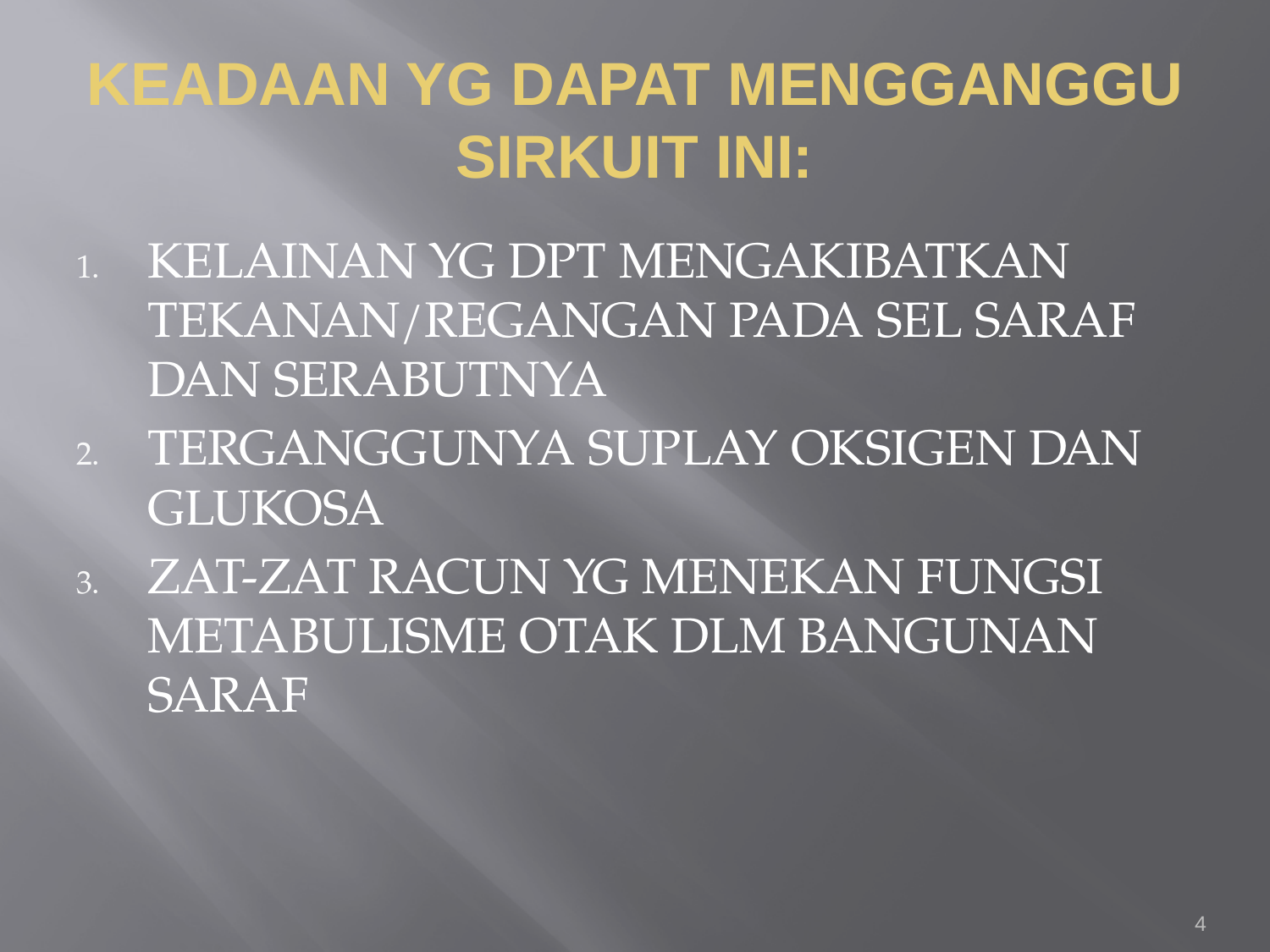

# KEADAAN YG DAPAT MENGGANGGU SIRKUIT INI:
KELAINAN YG DPT MENGAKIBATKAN TEKANAN/REGANGAN PADA SEL SARAF DAN SERABUTNYA
TERGANGGUNYA SUPLAY OKSIGEN DAN GLUKOSA
ZAT-ZAT RACUN YG MENEKAN FUNGSI METABULISME OTAK DLM BANGUNAN SARAF
4